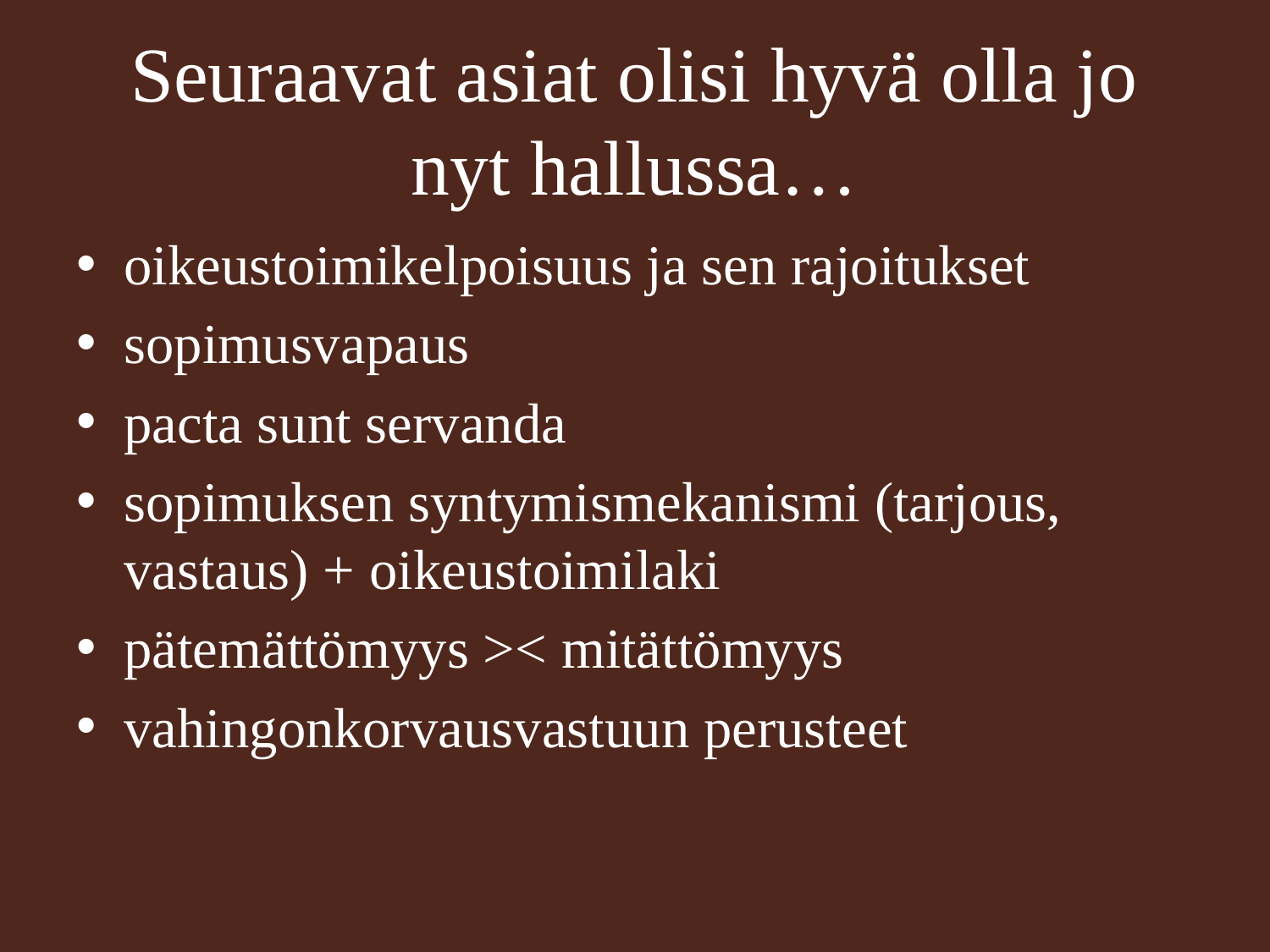

# Seuraavat asiat olisi hyvä olla jo nyt hallussa…
oikeustoimikelpoisuus ja sen rajoitukset
sopimusvapaus
pacta sunt servanda
sopimuksen syntymismekanismi (tarjous, vastaus) + oikeustoimilaki
pätemättömyys >< mitättömyys
vahingonkorvausvastuun perusteet